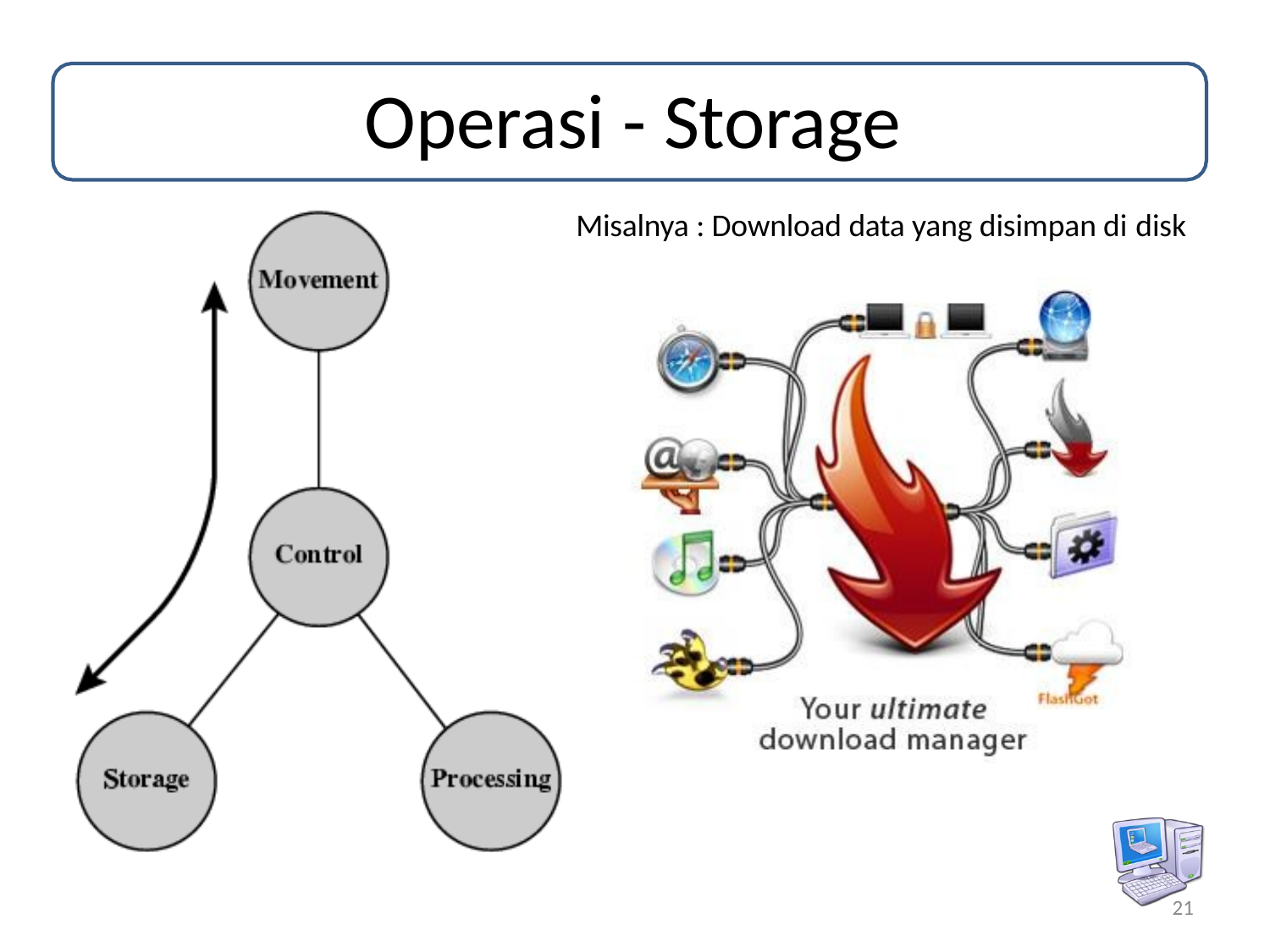

# Operasi - Storage

Misalnya : Download data yang disimpan di disk

21